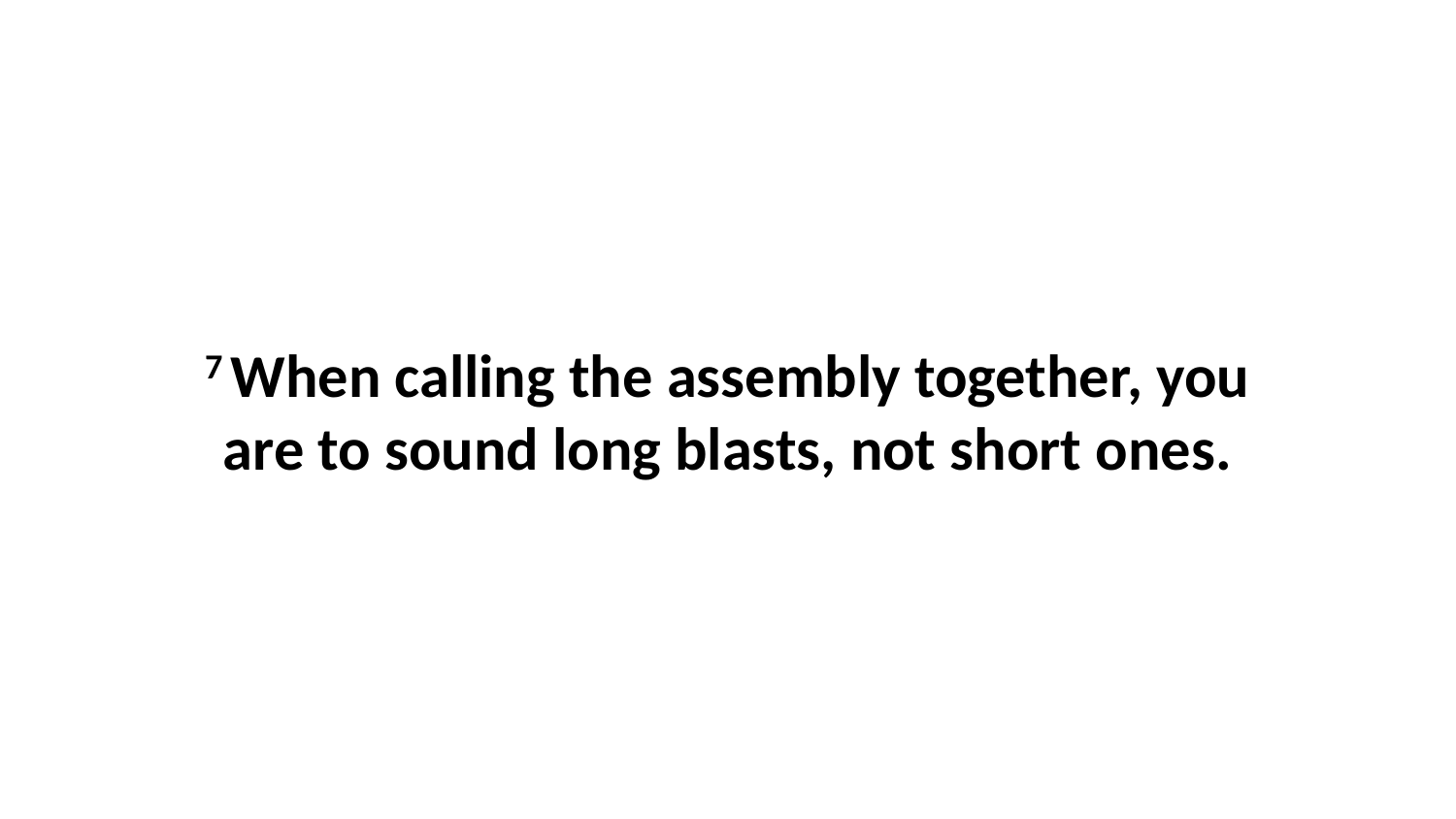

7 When calling the assembly together, you are to sound long blasts, not short ones.